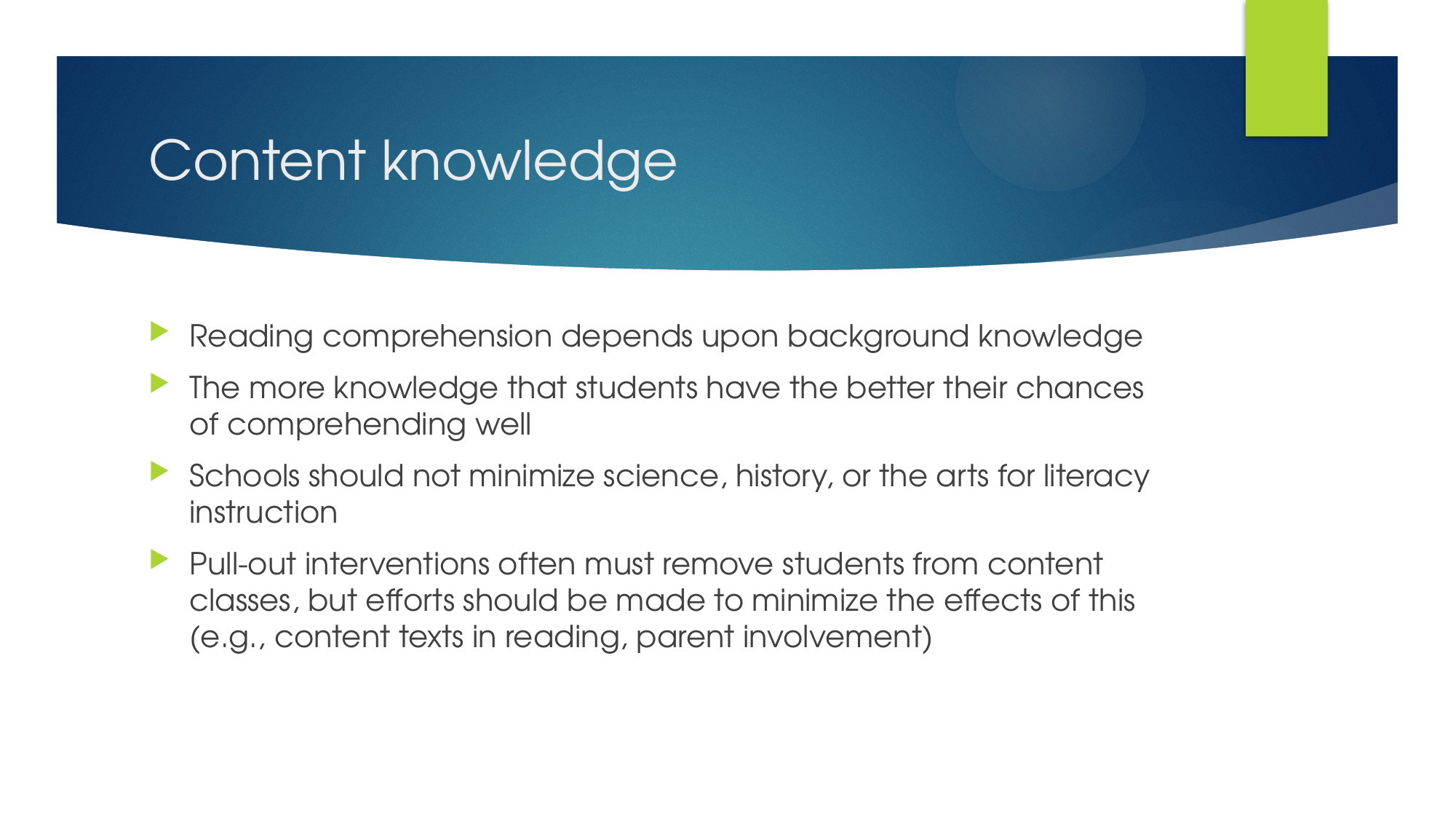

# Content knowledge
Reading comprehension depends upon background knowledge
The more knowledge that students have the better their chances of comprehending well
Schools should not minimize science, history, or the arts for literacy instruction
Pull-out interventions often must remove students from content classes, but efforts should be made to minimize the effects of this (e.g., content texts in reading, parent involvement)